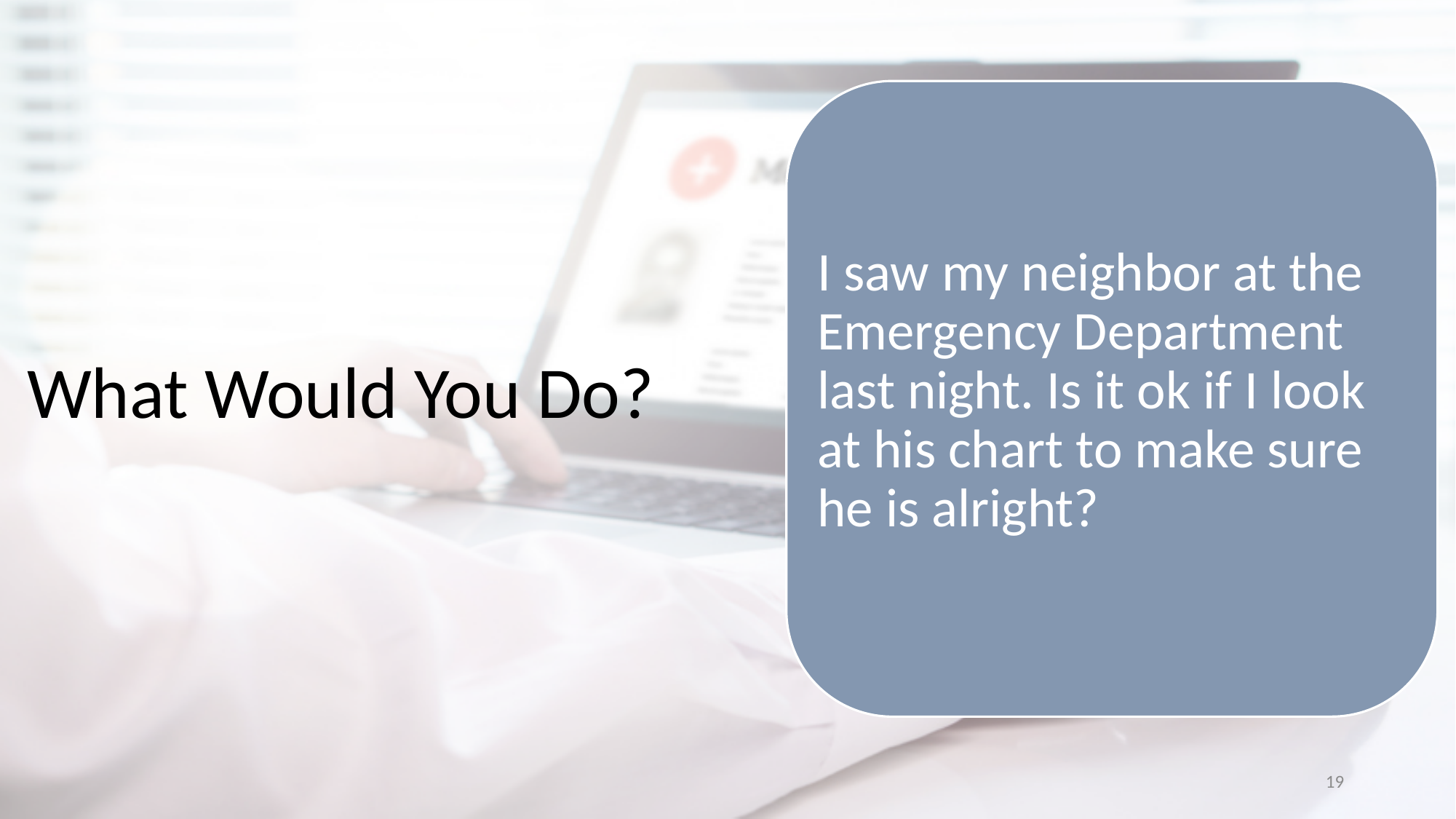

I saw my neighbor at the Emergency Department last night. Is it ok if I look at his chart to make sure he is alright?

# What Would You Do?

19